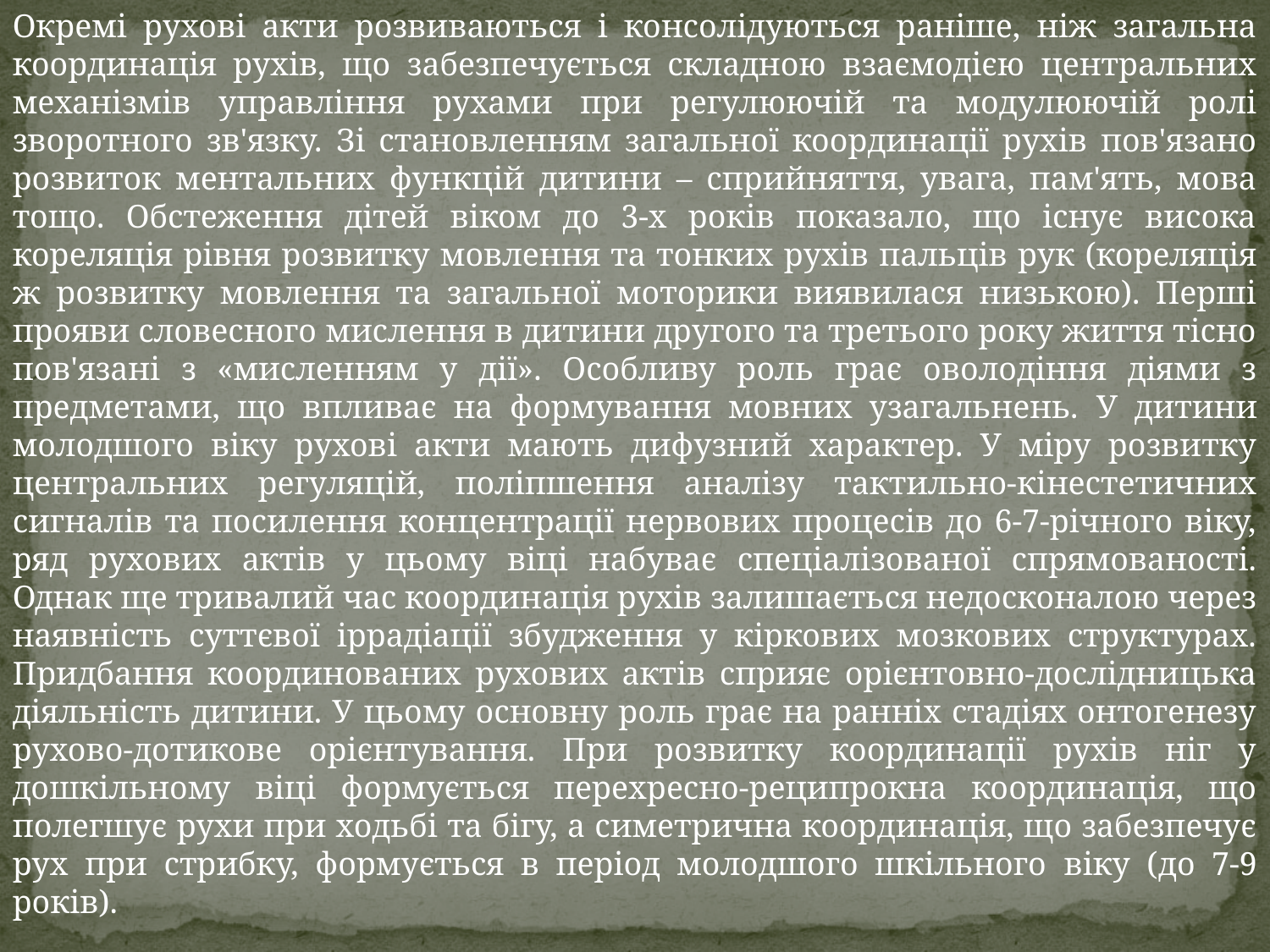

Окремі рухові акти розвиваються і консолідуються раніше, ніж загальна координація рухів, що забезпечується складною взаємодією центральних механізмів управління рухами при регулюючій та модулюючій ролі зворотного зв'язку. Зі становленням загальної координації рухів пов'язано розвиток ментальних функцій дитини – сприйняття, увага, пам'ять, мова тощо. Обстеження дітей віком до 3-х років показало, що існує висока кореляція рівня розвитку мовлення та тонких рухів пальців рук (кореляція ж розвитку мовлення та загальної моторики виявилася низькою). Перші прояви словесного мислення в дитини другого та третього року життя тісно пов'язані з «мисленням у дії». Особливу роль грає оволодіння діями з предметами, що впливає на формування мовних узагальнень. У дитини молодшого віку рухові акти мають дифузний характер. У міру розвитку центральних регуляцій, поліпшення аналізу тактильно-кінестетичних сигналів та посилення концентрації нервових процесів до 6-7-річного віку, ряд рухових актів у цьому віці набуває спеціалізованої спрямованості. Однак ще тривалий час координація рухів залишається недосконалою через наявність суттєвої іррадіації збудження у кіркових мозкових структурах. Придбання координованих рухових актів сприяє орієнтовно-дослідницька діяльність дитини. У цьому основну роль грає на ранніх стадіях онтогенезу рухово-дотикове орієнтування. При розвитку координації рухів ніг у дошкільному віці формується перехресно-реципрокна координація, що полегшує рухи при ходьбі та бігу, а симетрична координація, що забезпечує рух при стрибку, формується в період молодшого шкільного віку (до 7-9 років).